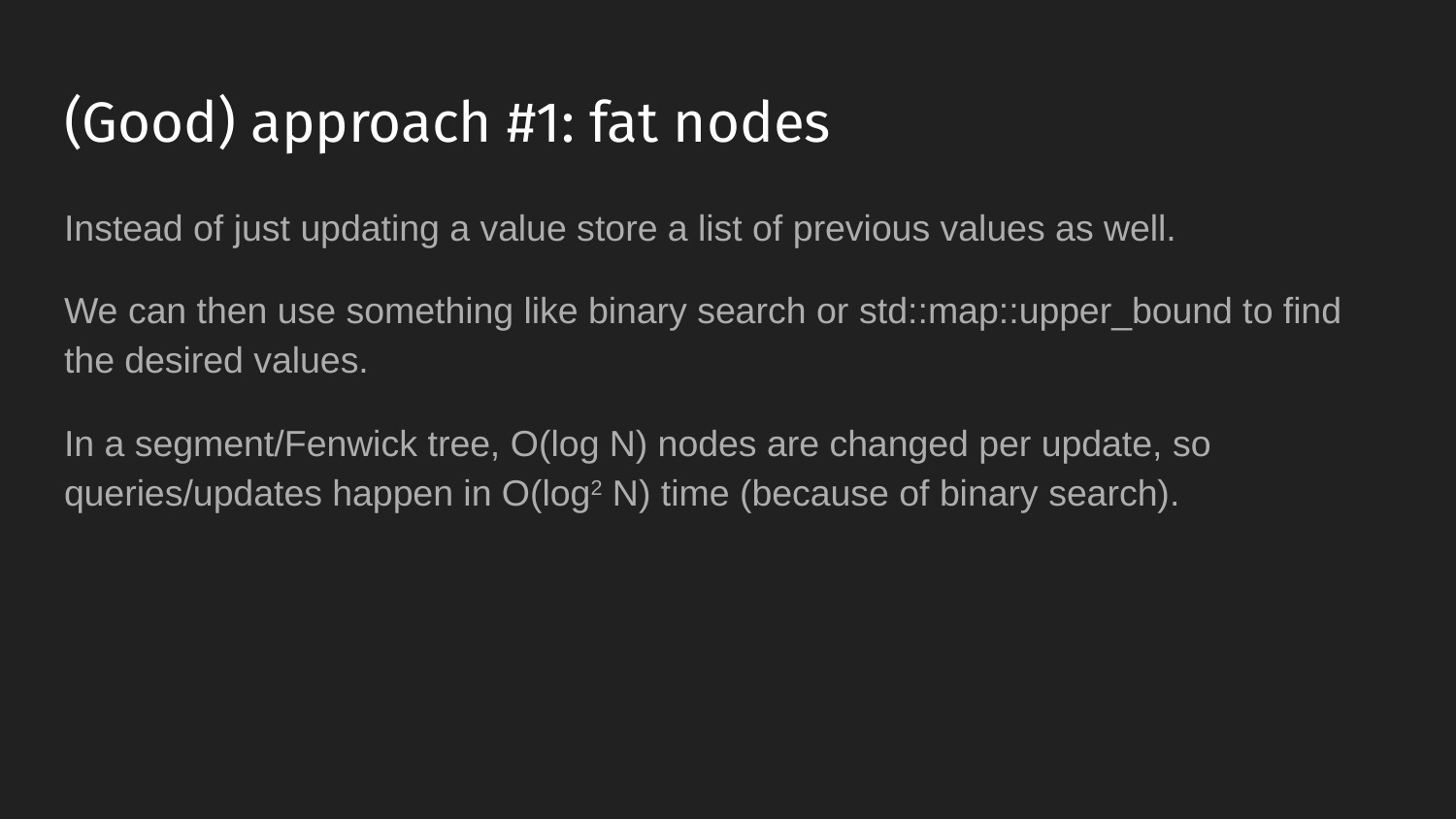

# (Good) approach #1: fat nodes
Instead of just updating a value store a list of previous values as well.
We can then use something like binary search or std::map::upper_bound to find the desired values.
In a segment/Fenwick tree, O(log N) nodes are changed per update, so queries/updates happen in O(log2 N) time (because of binary search).